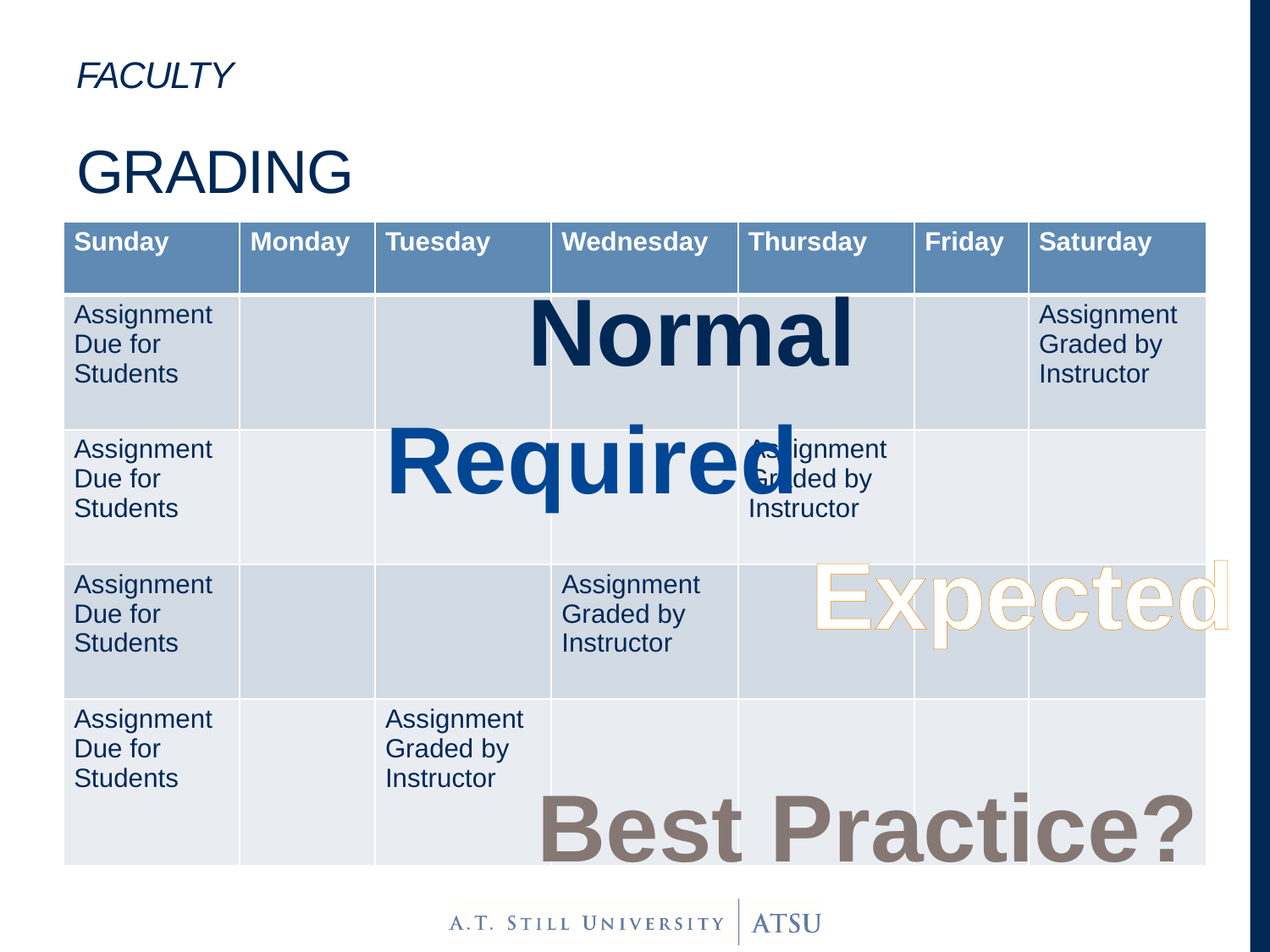

# Faculty grading
| Sunday | Monday | Tuesday | Wednesday | Thursday | Friday | Saturday |
| --- | --- | --- | --- | --- | --- | --- |
| Assignment Due for Students |  |  |  |  |  | Assignment Graded by Instructor |
| Assignment Due for Students |  |  |  | Assignment Graded by Instructor |  |  |
| Assignment Due for Students |  |  | Assignment Graded by Instructor |  |  |  |
| Assignment Due for Students |  | Assignment Graded by Instructor |  |  |  |  |

Normal
Required
Expected
Best Practice?